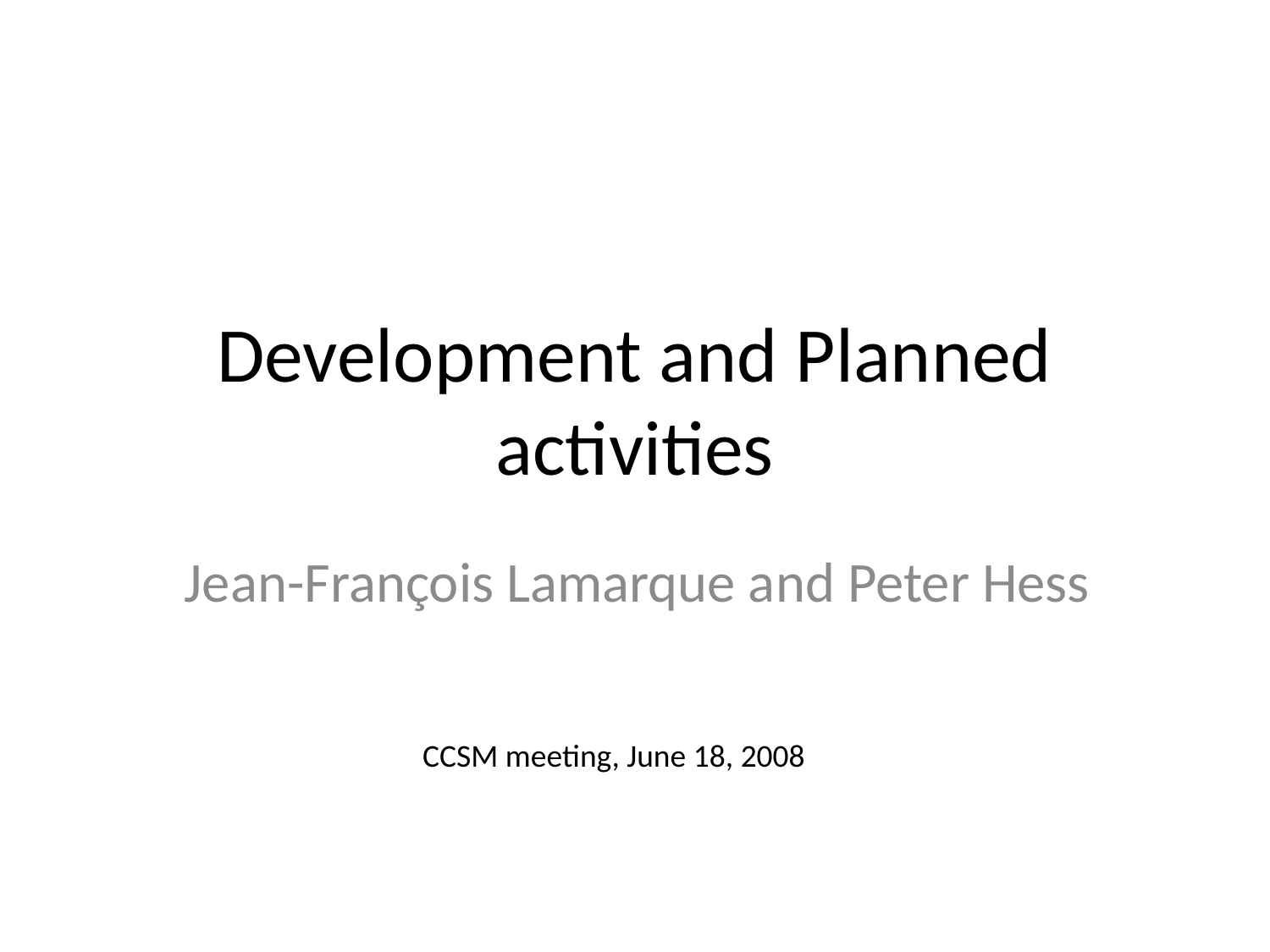

# Development and Planned activities
Jean-François Lamarque and Peter Hess
CCSM meeting, June 18, 2008